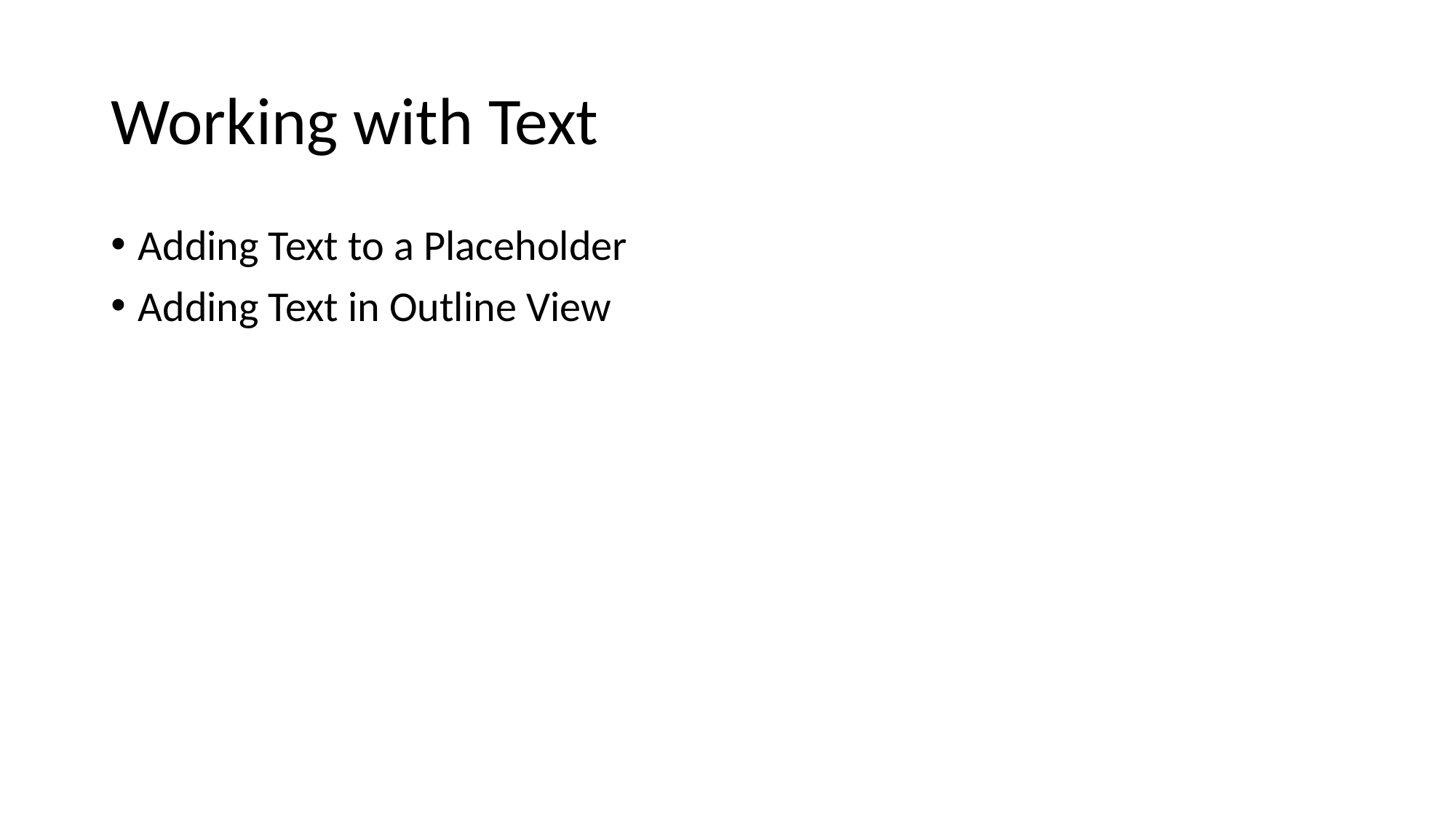

# Working with Text
Adding Text to a Placeholder
Adding Text in Outline View